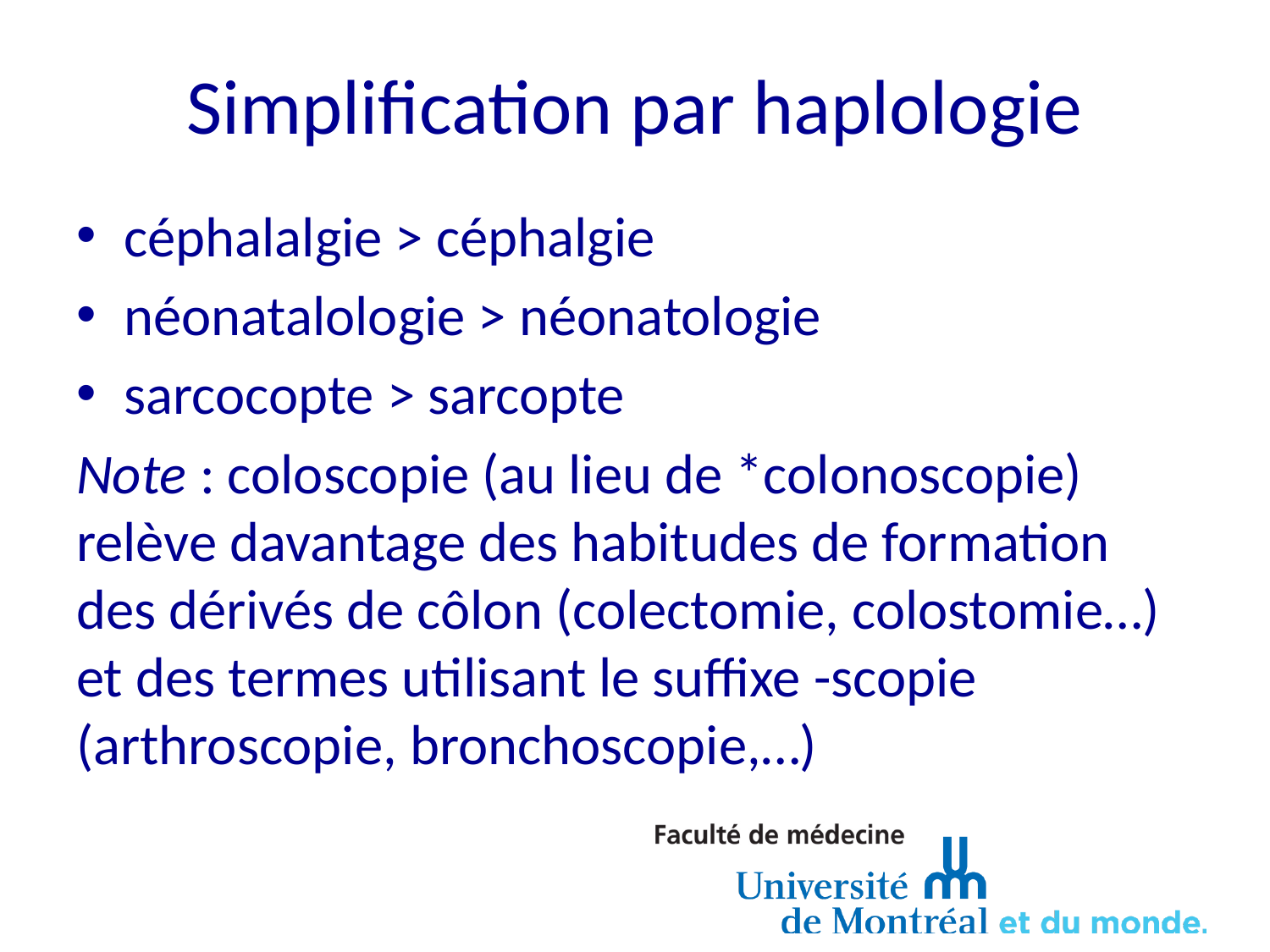

# Simplification par haplologie
céphalalgie > céphalgie
néonatalologie > néonatologie
sarcocopte > sarcopte
Note : coloscopie (au lieu de *colonoscopie) relève davantage des habitudes de formation des dérivés de côlon (colectomie, colostomie…) et des termes utilisant le suffixe -scopie (arthroscopie, bronchoscopie,…)